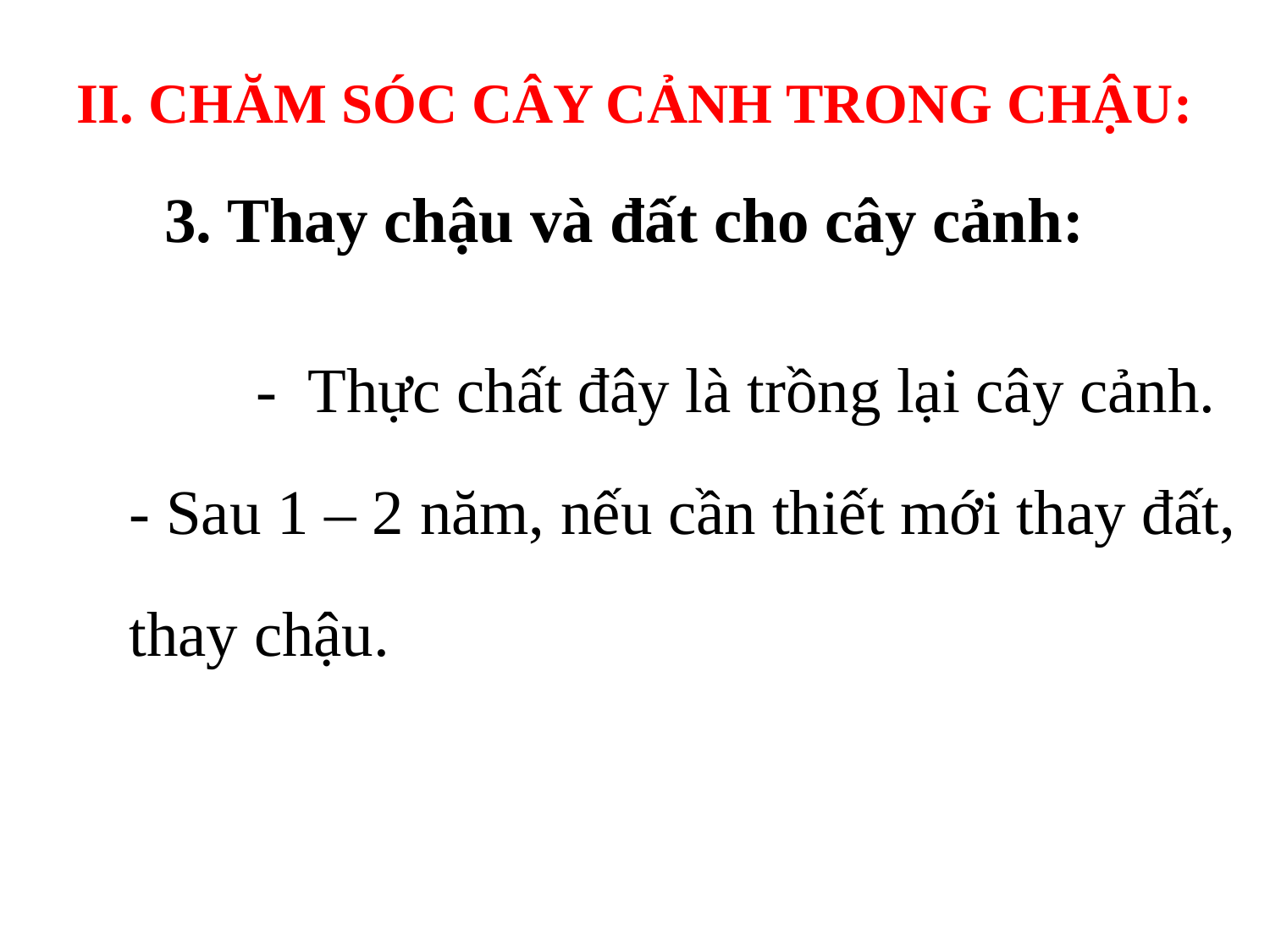

II. CHĂM SÓC CÂY CẢNH TRONG CHẬU:
# 3. Thay chậu và đất cho cây cảnh:
		-  Thực chất đây là trồng lại cây cảnh.
	- Sau 1 – 2 năm, nếu cần thiết mới thay đất, thay chậu.